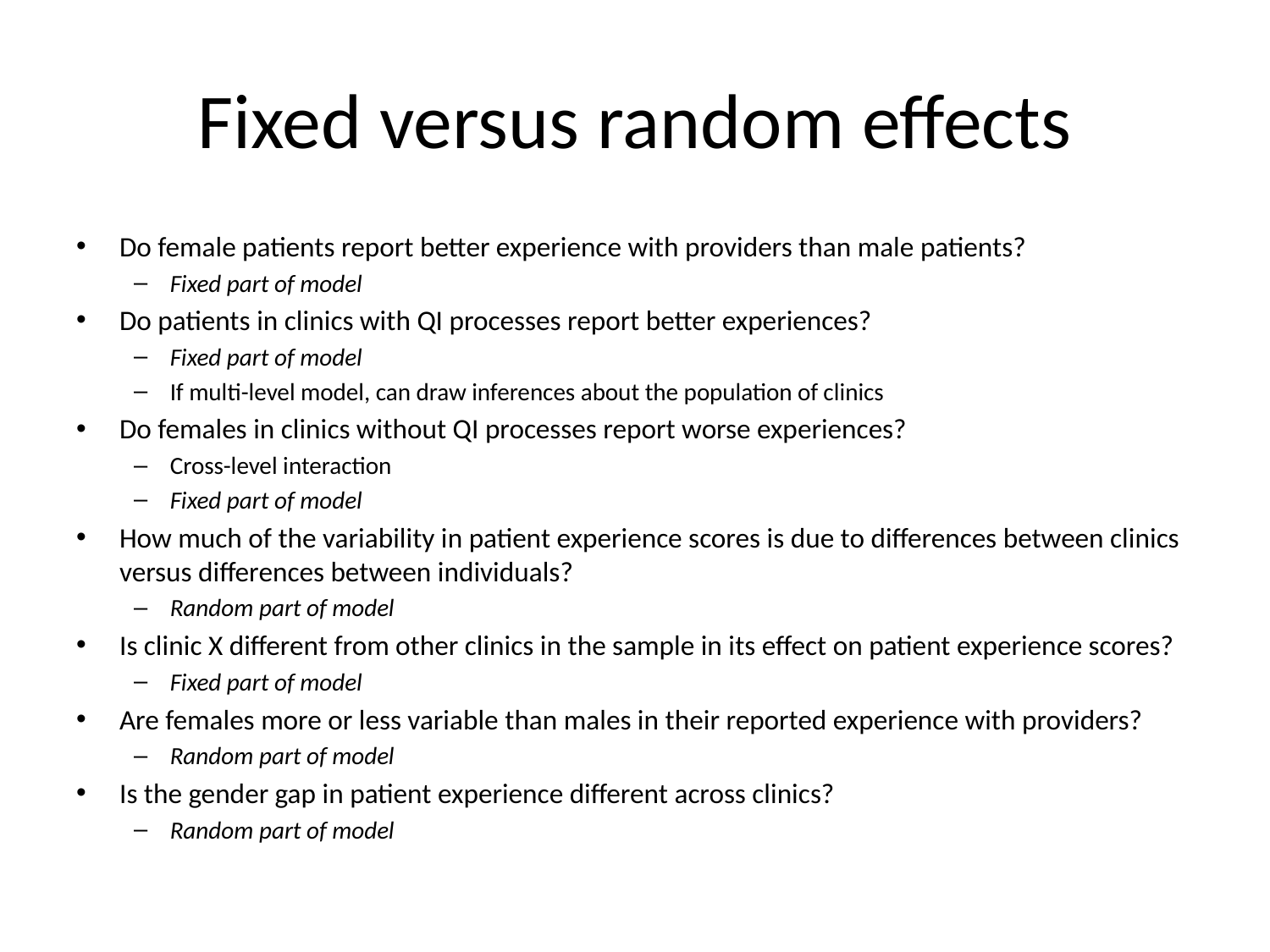

# Fixed versus random effects
Do female patients report better experience with providers than male patients?
Fixed part of model
Do patients in clinics with QI processes report better experiences?
Fixed part of model
If multi-level model, can draw inferences about the population of clinics
Do females in clinics without QI processes report worse experiences?
Cross-level interaction
Fixed part of model
How much of the variability in patient experience scores is due to differences between clinics versus differences between individuals?
Random part of model
Is clinic X different from other clinics in the sample in its effect on patient experience scores?
Fixed part of model
Are females more or less variable than males in their reported experience with providers?
Random part of model
Is the gender gap in patient experience different across clinics?
Random part of model